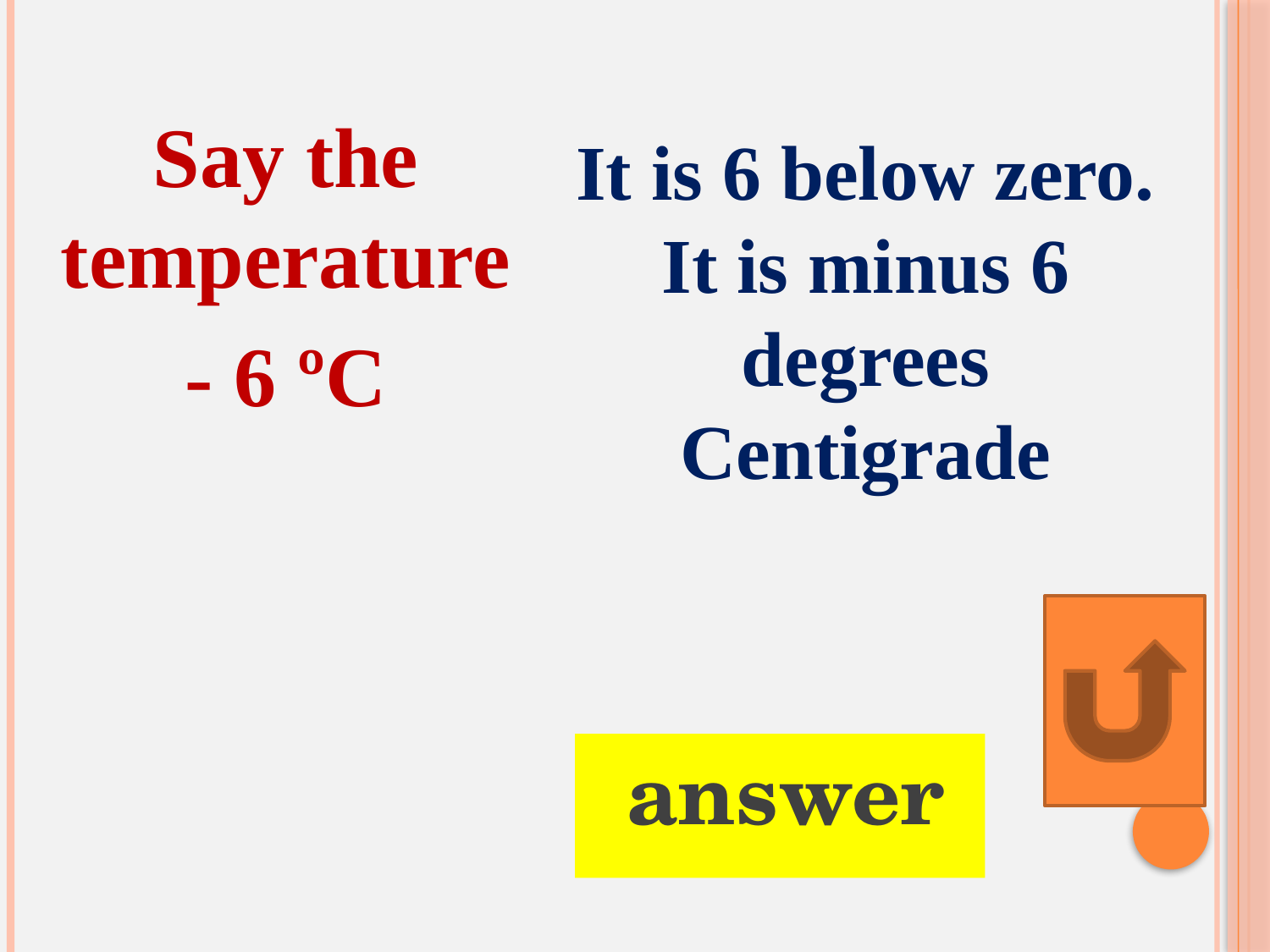

Say the temperature
- 6 ºC
It is 6 below zero. It is minus 6 degrees Centigrade

answer